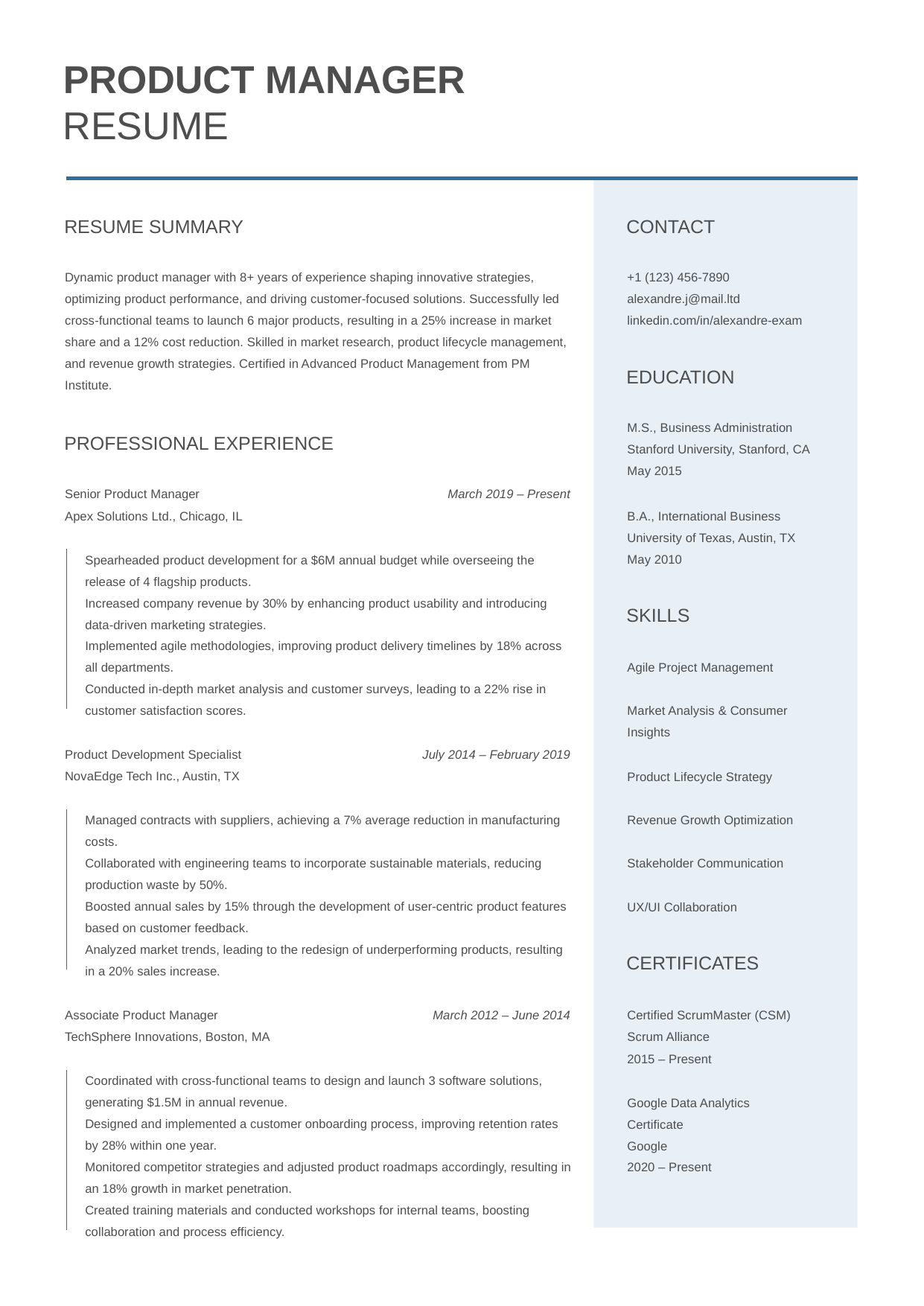

PRODUCT MANAGER
RESUME

RESUME SUMMARY
CONTACT
Dynamic product manager with 8+ years of experience shaping innovative strategies, optimizing product performance, and driving customer-focused solutions. Successfully led cross-functional teams to launch 6 major products, resulting in a 25% increase in market share and a 12% cost reduction. Skilled in market research, product lifecycle management, and revenue growth strategies. Certified in Advanced Product Management from PM Institute.
+1 (123) 456-7890
alexandre.j@mail.ltd
linkedin.com/in/alexandre-exam
EDUCATION
M.S., Business Administration
Stanford University, Stanford, CA
May 2015
PROFESSIONAL EXPERIENCE
Senior Product Manager
March 2019 – Present
Apex Solutions Ltd., Chicago, IL
B.A., International Business
University of Texas, Austin, TX
May 2010
Spearheaded product development for a $6M annual budget while overseeing the release of 4 flagship products.
Increased company revenue by 30% by enhancing product usability and introducing data-driven marketing strategies.
Implemented agile methodologies, improving product delivery timelines by 18% across all departments.
Conducted in-depth market analysis and customer surveys, leading to a 22% rise in customer satisfaction scores.
SKILLS
Agile Project Management
Market Analysis & Consumer
Insights
Product Lifecycle Strategy
Revenue Growth Optimization
Stakeholder Communication
UX/UI Collaboration
Product Development Specialist
July 2014 – February 2019
NovaEdge Tech Inc., Austin, TX
Managed contracts with suppliers, achieving a 7% average reduction in manufacturing costs.
Collaborated with engineering teams to incorporate sustainable materials, reducing production waste by 50%.
Boosted annual sales by 15% through the development of user-centric product features based on customer feedback.
Analyzed market trends, leading to the redesign of underperforming products, resulting in a 20% sales increase.
CERTIFICATES
Associate Product Manager
March 2012 – June 2014
Certified ScrumMaster (CSM)
Scrum Alliance
2015 – Present
TechSphere Innovations, Boston, MA
Coordinated with cross-functional teams to design and launch 3 software solutions, generating $1.5M in annual revenue.
Designed and implemented a customer onboarding process, improving retention rates by 28% within one year.
Monitored competitor strategies and adjusted product roadmaps accordingly, resulting in an 18% growth in market penetration.
Created training materials and conducted workshops for internal teams, boosting collaboration and process efficiency.
Google Data Analytics
Certificate
Google
2020 – Present